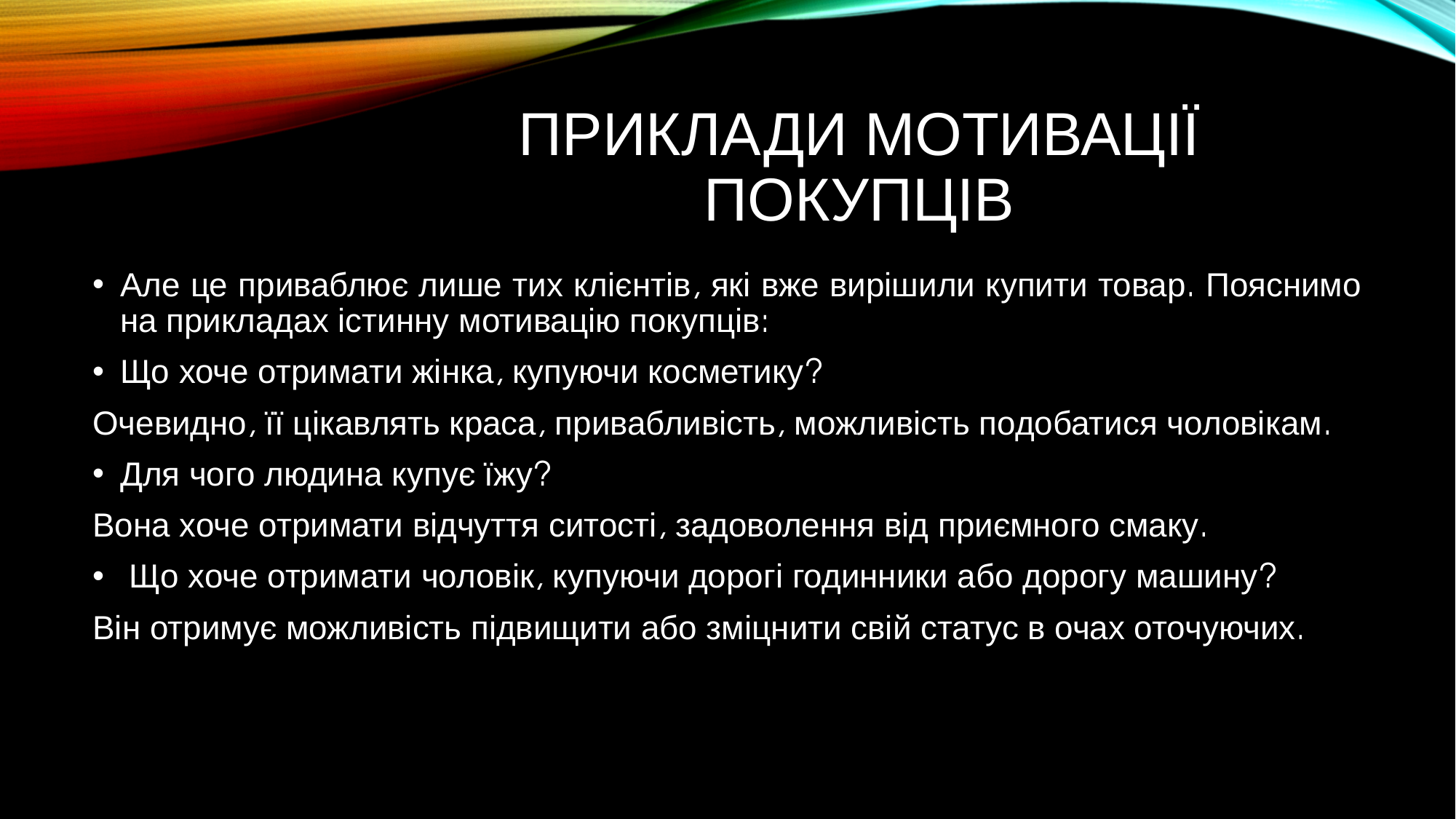

# Приклади мотивації покупців
Але це приваблює лише тих клієнтів, які вже вирішили купити товар. Пояснимо на прикладах істинну мотивацію покупців:
Що хоче отримати жінка, купуючи косметику?
Очевидно, її цікавлять краса, привабливість, можливість подобатися чоловікам.
Для чого людина купує їжу?
Вона хоче отримати відчуття ситості, задоволення від приємного смаку.
 Що хоче отримати чоловік, купуючи дорогі годинники або дорогу машину?
Він отримує можливість підвищити або зміцнити свій статус в очах оточуючих.